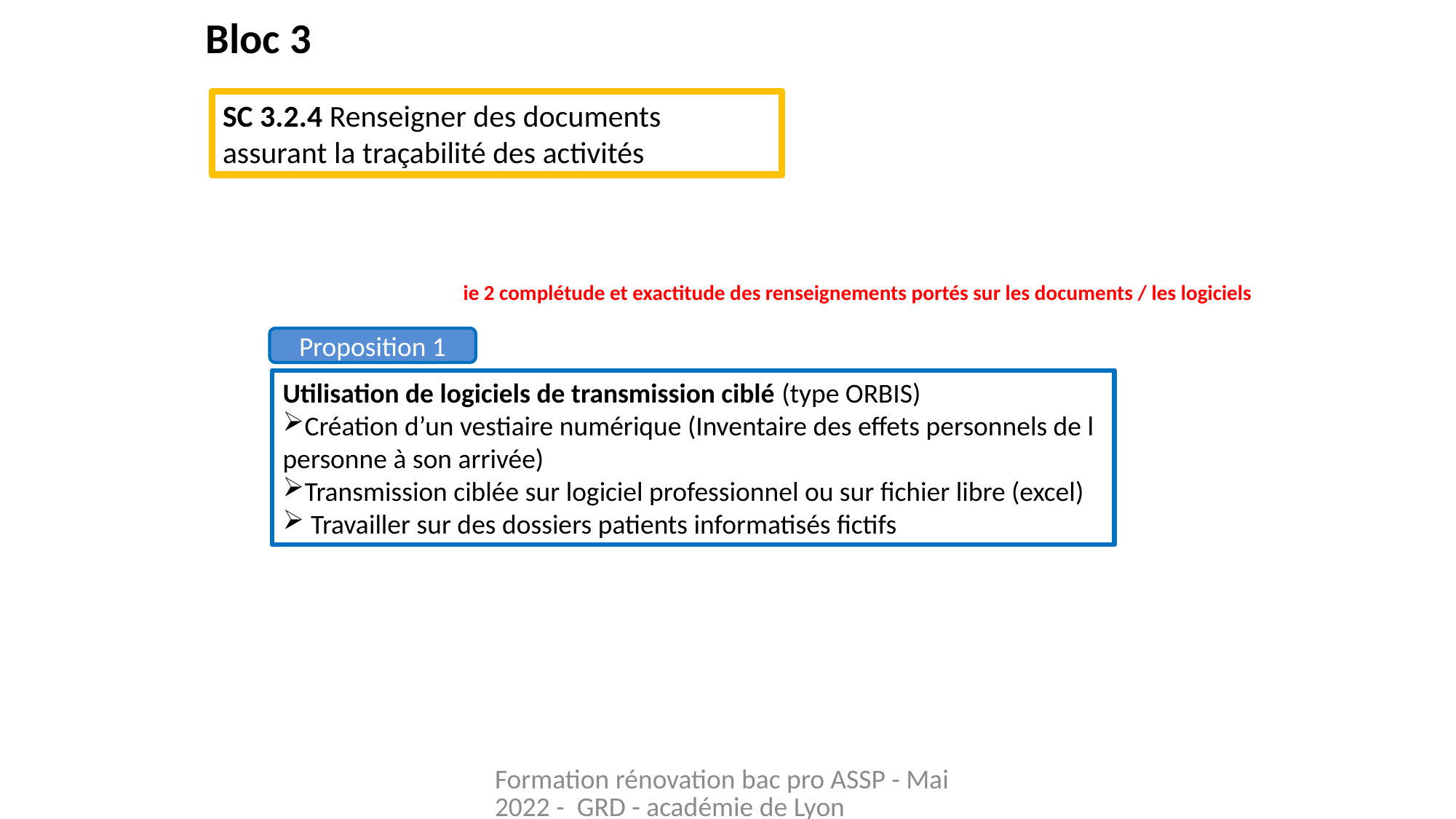

Bloc 3
SC 3.2.4 Renseigner des documents assurant la traçabilité des activités
ie 2 complétude et exactitude des renseignements portés sur les documents / les logiciels
Proposition 1
Utilisation de logiciels de transmission ciblé (type ORBIS)
Création d’un vestiaire numérique (Inventaire des effets personnels de l personne à son arrivée)
Transmission ciblée sur logiciel professionnel ou sur fichier libre (excel)
 Travailler sur des dossiers patients informatisés fictifs
Formation rénovation bac pro ASSP - Mai 2022 -  GRD - académie de Lyon